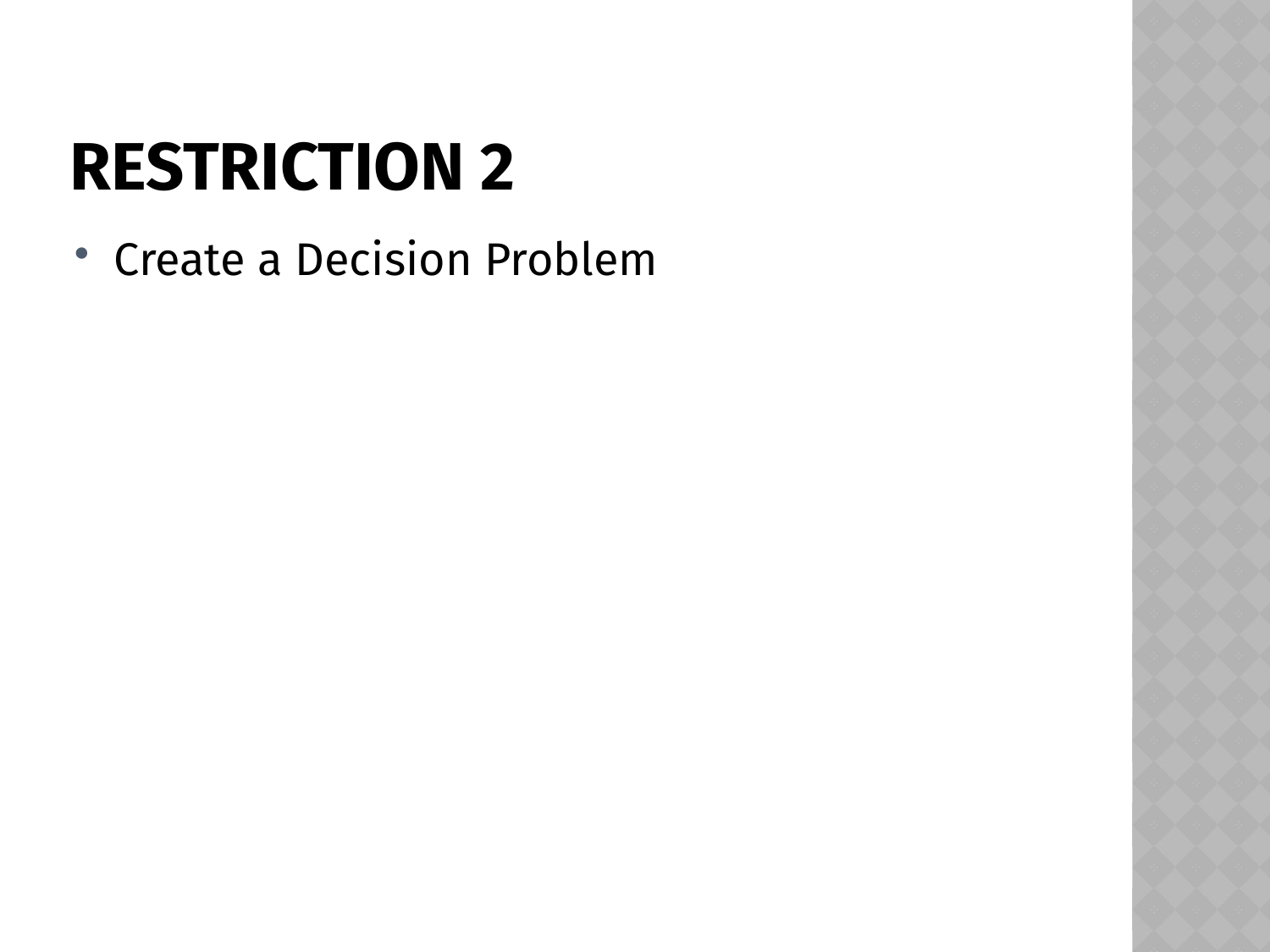

# Restriction 2
Create a Decision Problem